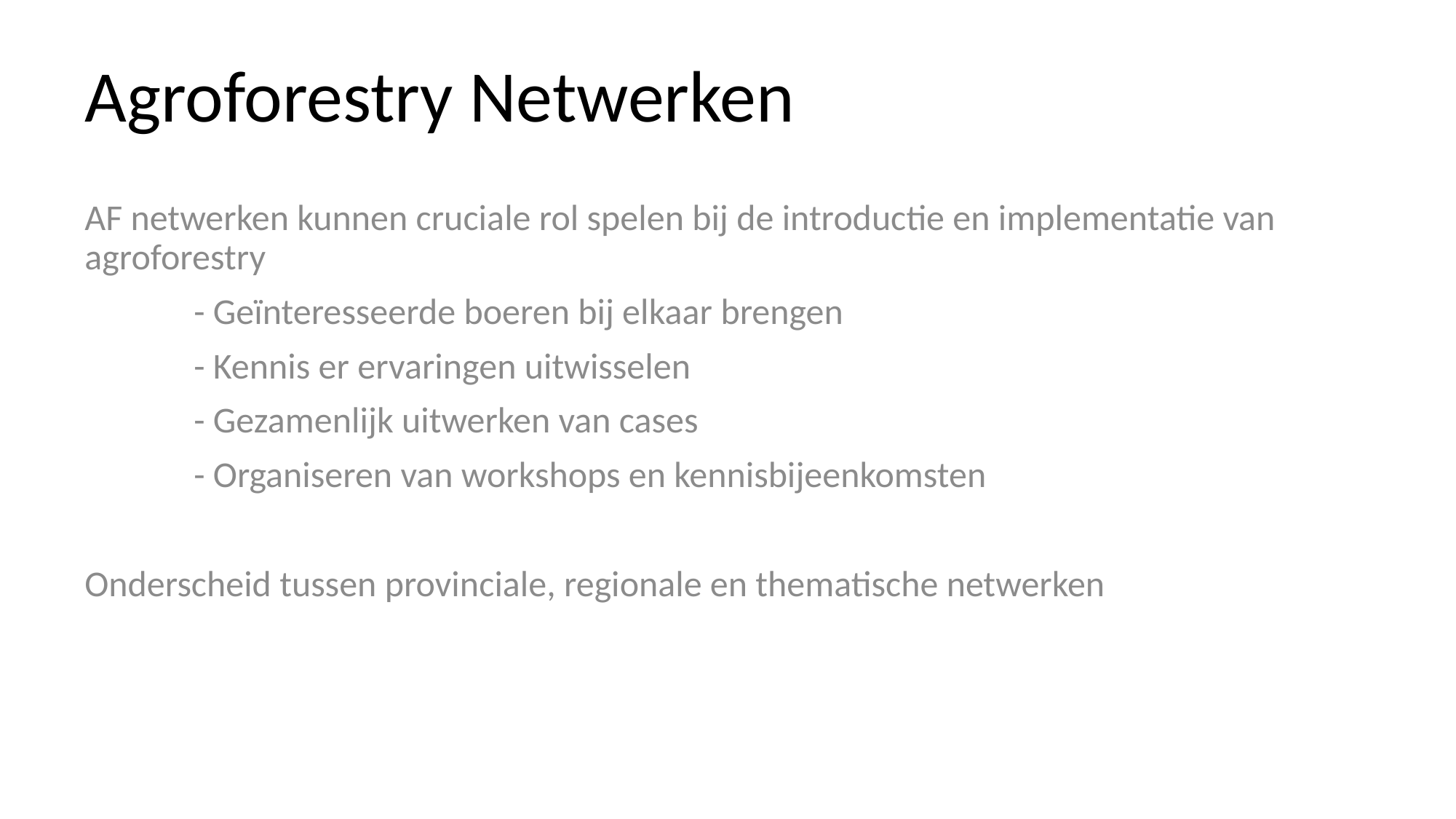

# Agroforestry Netwerken
AF netwerken kunnen cruciale rol spelen bij de introductie en implementatie van agroforestry
	- Geïnteresseerde boeren bij elkaar brengen
	- Kennis er ervaringen uitwisselen
	- Gezamenlijk uitwerken van cases
	- Organiseren van workshops en kennisbijeenkomsten

Onderscheid tussen provinciale, regionale en thematische netwerken